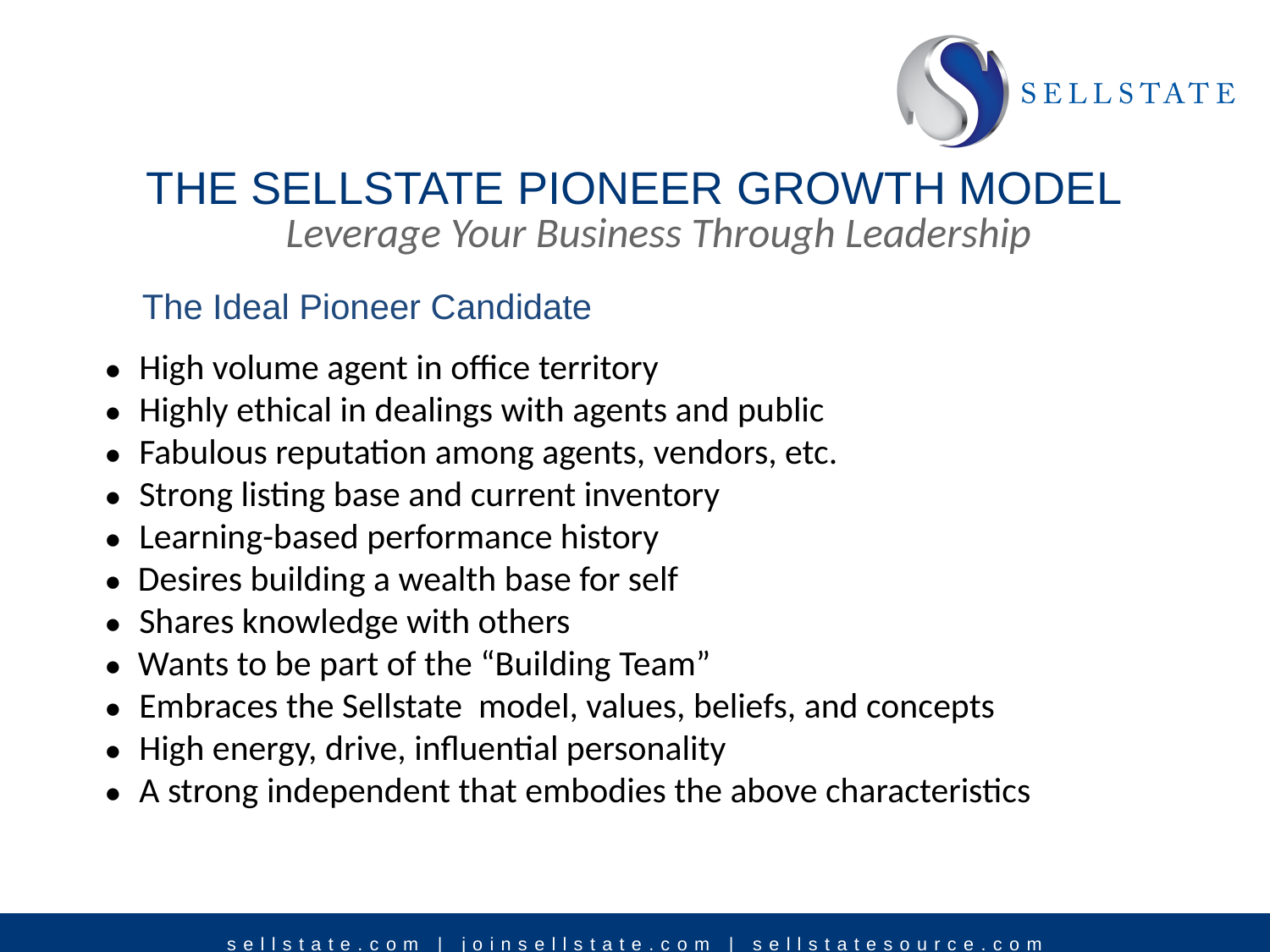

The Sellstate Pioneer Growth model
     Leverage Your Business Through Leadership
     The Ideal Pioneer Candidate
●  High volume agent in office territory
●  Highly ethical in dealings with agents and public
●  Fabulous reputation among agents, vendors, etc.
●  Strong listing base and current inventory
●  Learning-based performance history
●  Desires building a wealth base for self
●  Shares knowledge with others
●  Wants to be part of the “Building Team”
●  Embraces the Sellstate  model, values, beliefs, and concepts
●  High energy, drive, influential personality
●  A strong independent that embodies the above characteristics

sellstate.com | joinsellstate.com | sellstatesource.com